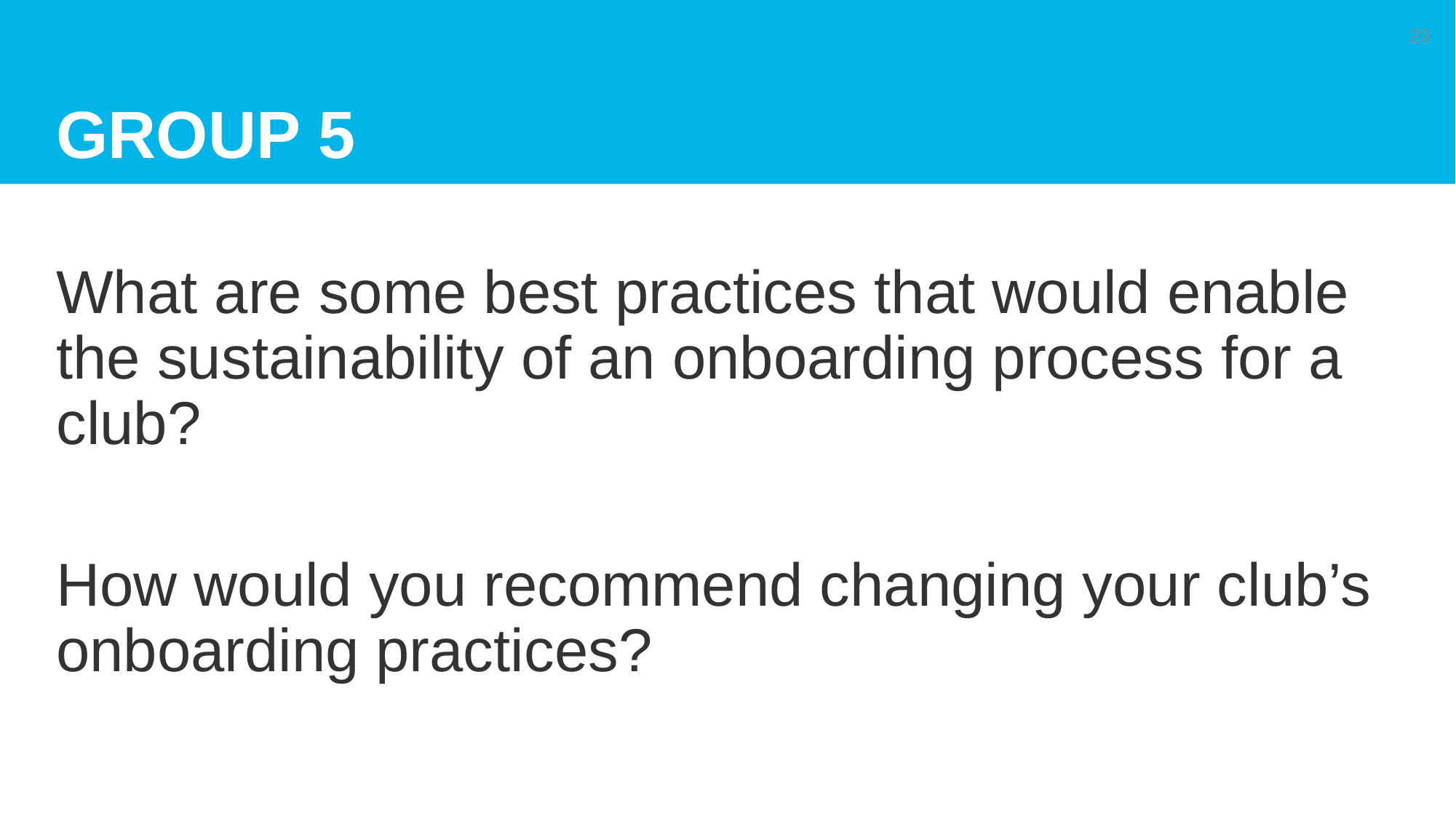

# GROUP 5
23
What are some best practices that would enable the sustainability of an onboarding process for a club?

How would you recommend changing your club’s onboarding practices?